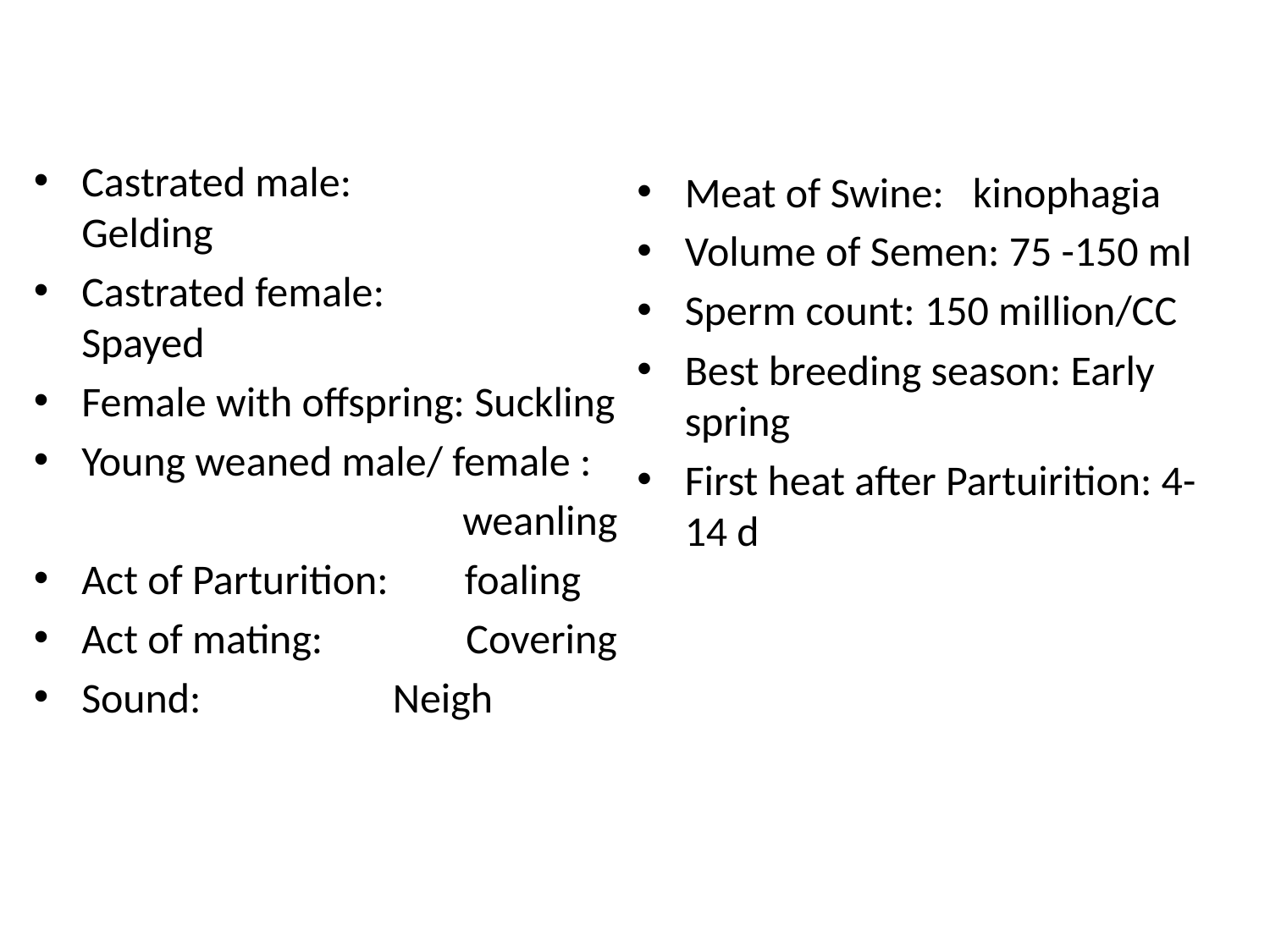

Castrated male: 	      Gelding
Castrated female: 	      Spayed
Female with offspring: Suckling
Young weaned male/ female :
                                             weanling
Act of Parturition:        foaling
Act of mating:               Covering
Sound:            	      Neigh

Meat of Swine:   kinophagia
Volume of Semen: 75 -150 ml
Sperm count: 150 million/CC
Best breeding season: Early spring
First heat after Partuirition: 4-14 d